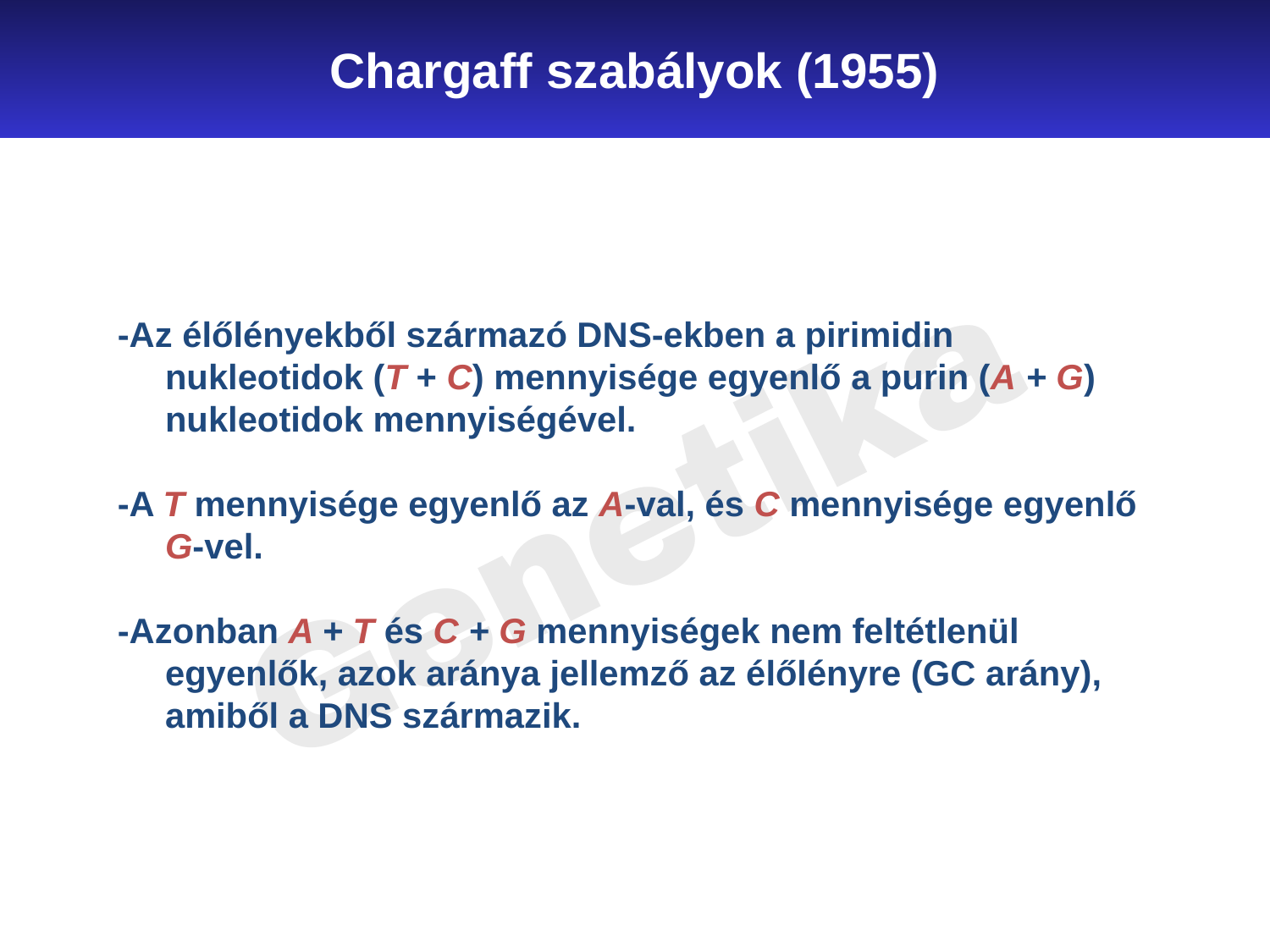

Chargaff szabályok (1955)
-Az élőlényekből származó DNS-ekben a pirimidin nukleotidok (T + C) mennyisége egyenlő a purin (A + G) nukleotidok mennyiségével.

-A T mennyisége egyenlő az A-val, és C mennyisége egyenlő G-vel.

-Azonban A + T és C + G mennyiségek nem feltétlenül egyenlők, azok aránya jellemző az élőlényre (GC arány), amiből a DNS származik.
Genetika